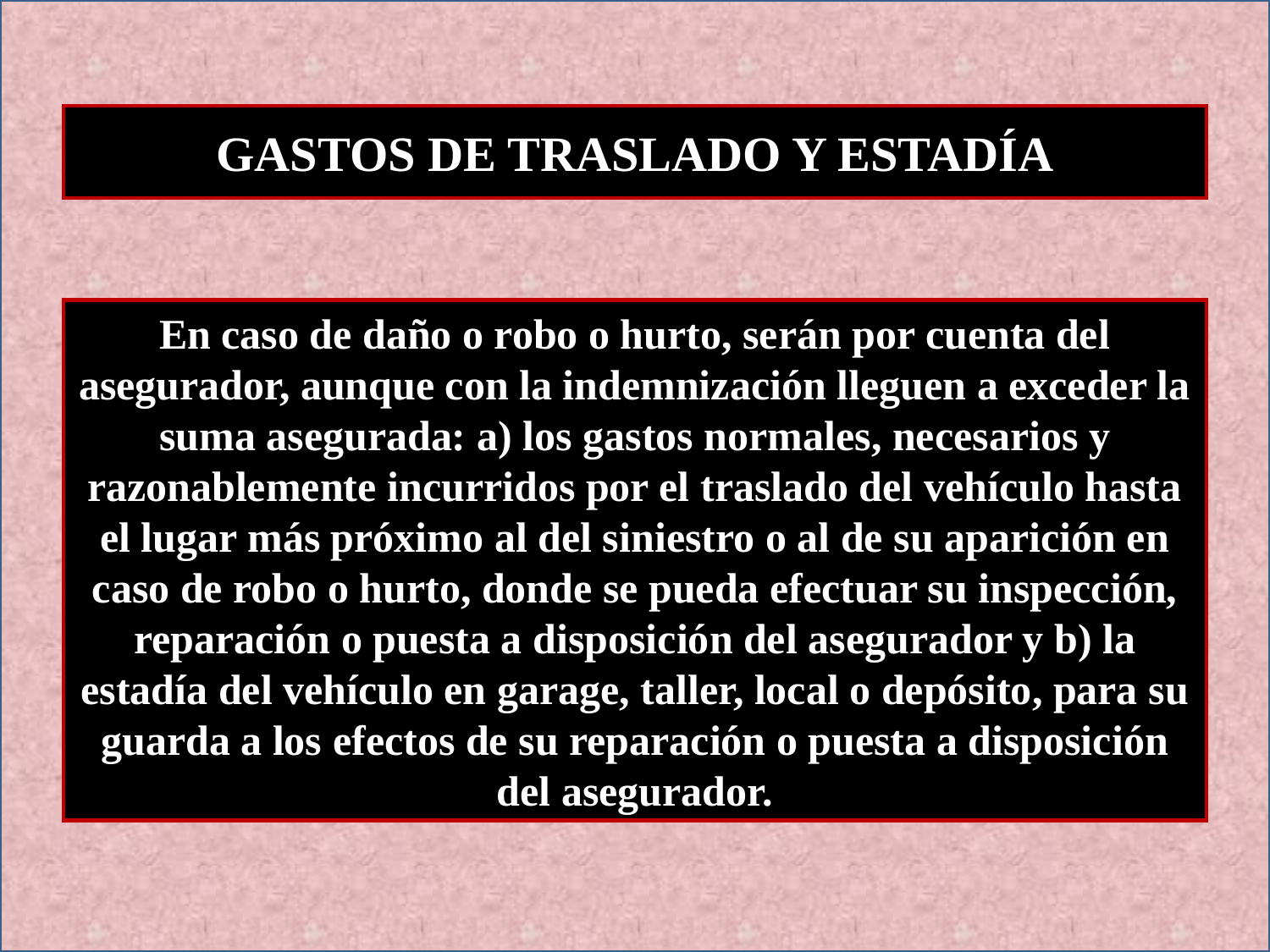

GASTOS DE TRASLADO Y ESTADÍA
En caso de daño o robo o hurto, serán por cuenta del asegurador, aunque con la indemnización lleguen a exceder la suma asegurada: a) los gastos normales, necesarios y razonablemente incurridos por el traslado del vehículo hasta el lugar más próximo al del siniestro o al de su aparición en caso de robo o hurto, donde se pueda efectuar su inspección, reparación o puesta a disposición del asegurador y b) la estadía del vehículo en garage, taller, local o depósito, para su guarda a los efectos de su reparación o puesta a disposición del asegurador.